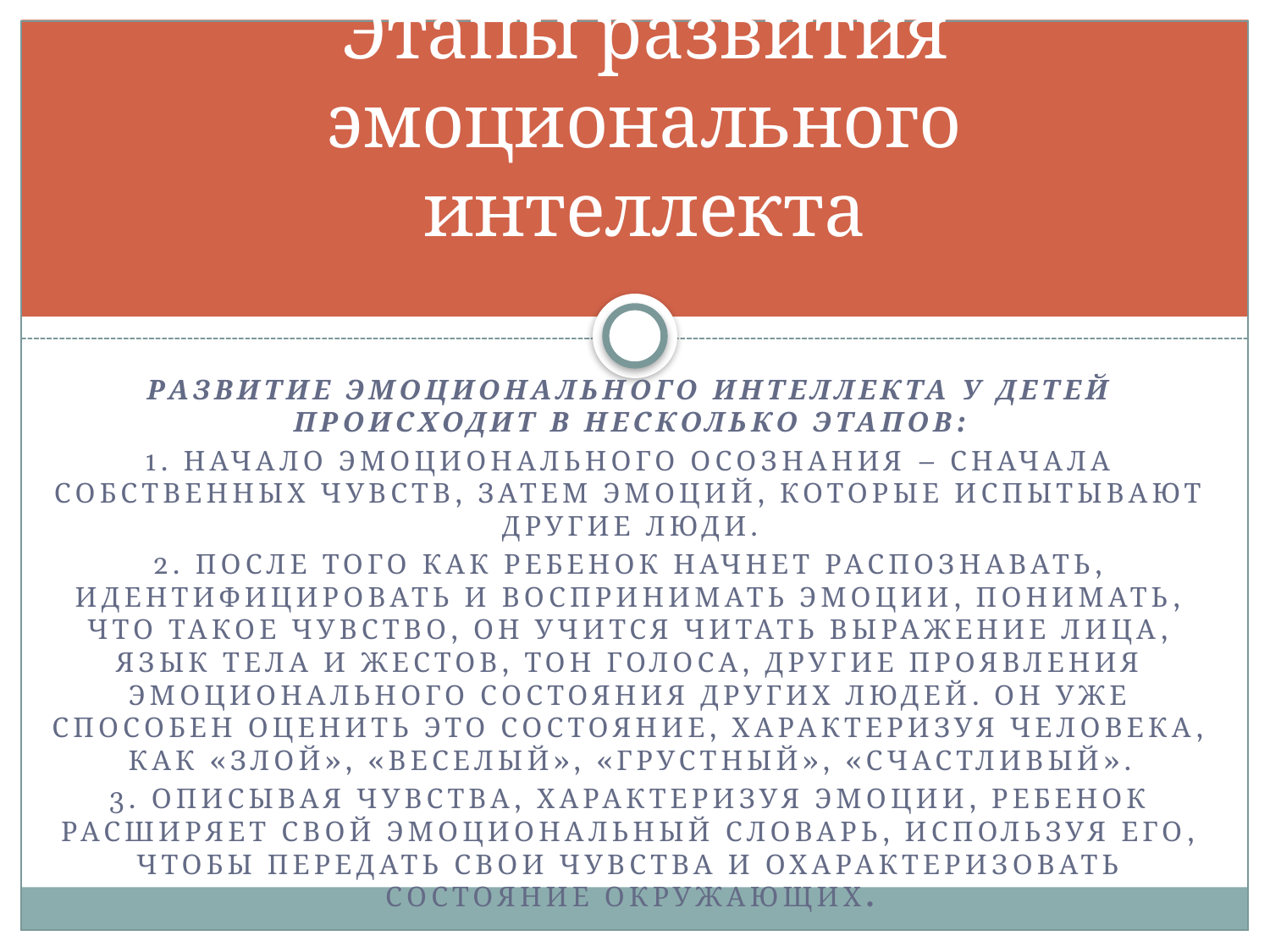

# Этапы развития эмоционального интеллекта
Развитие эмоционального интеллекта у детей происходит в несколько этапов:
1. Начало эмоционального осознания – сначала собственных чувств, затем эмоций, которые испытывают другие люди.
2. После того как ребенок начнет распознавать, идентифицировать и воспринимать эмоции, понимать, что такое чувство, он учится читать выражение лица, язык тела и жестов, тон голоса, другие проявления эмоционального состояния других людей. Он уже способен оценить это состояние, характеризуя человека, как «злой», «веселый», «грустный», «счастливый».
3. Описывая чувства, характеризуя эмоции, ребенок расширяет свой эмоциональный словарь, используя его, чтобы передать свои чувства и охарактеризовать состояние окружающих.